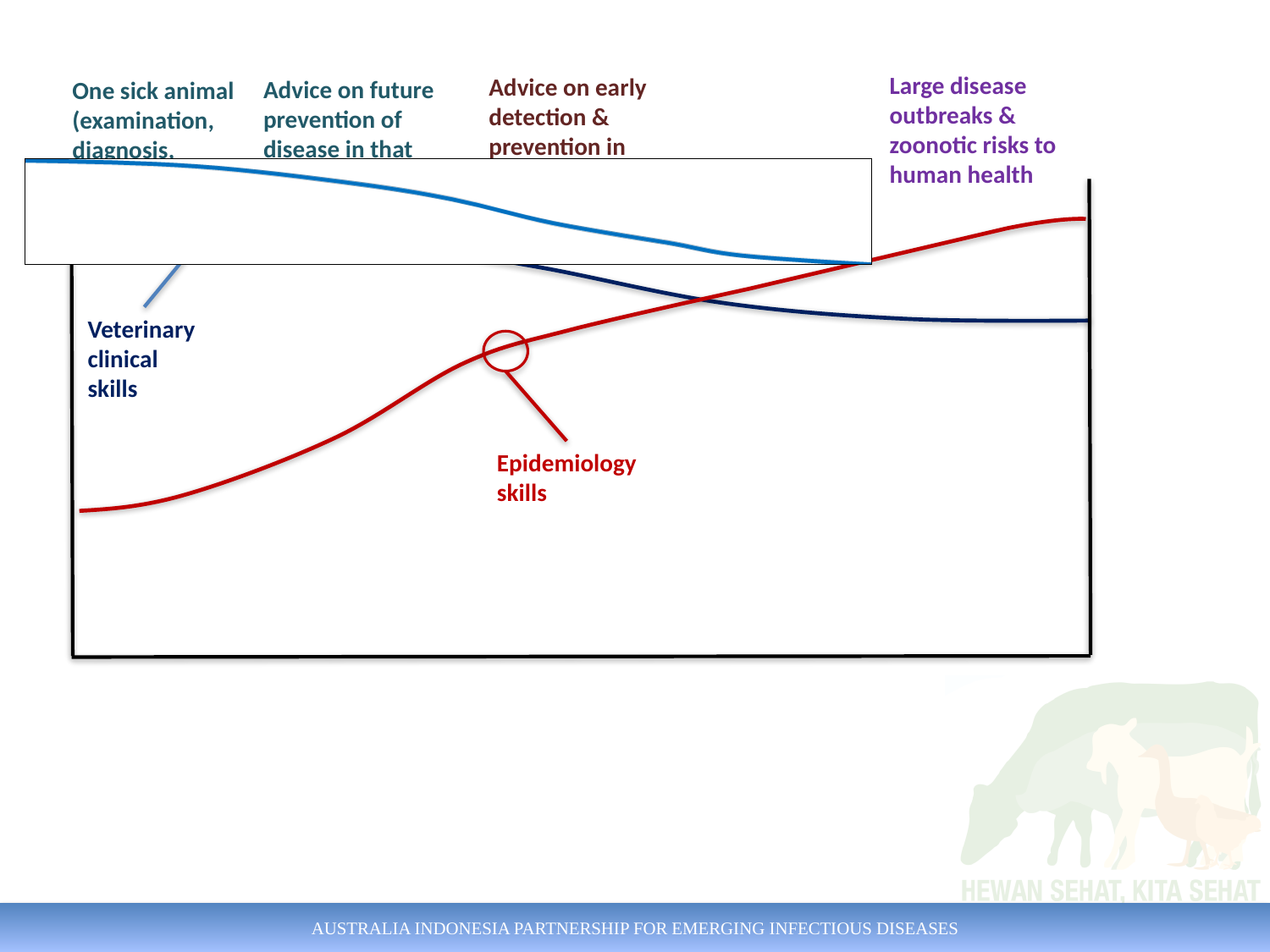

Large disease outbreaks & zoonotic risks to human health
Advice on early detection & prevention in other animals on the same farm
Advice on future prevention of disease in that one animal
One sick animal
(examination, diagnosis, treatment)
Animals on other farms

Veterinary
clinical
skills

Epidemiology
skills